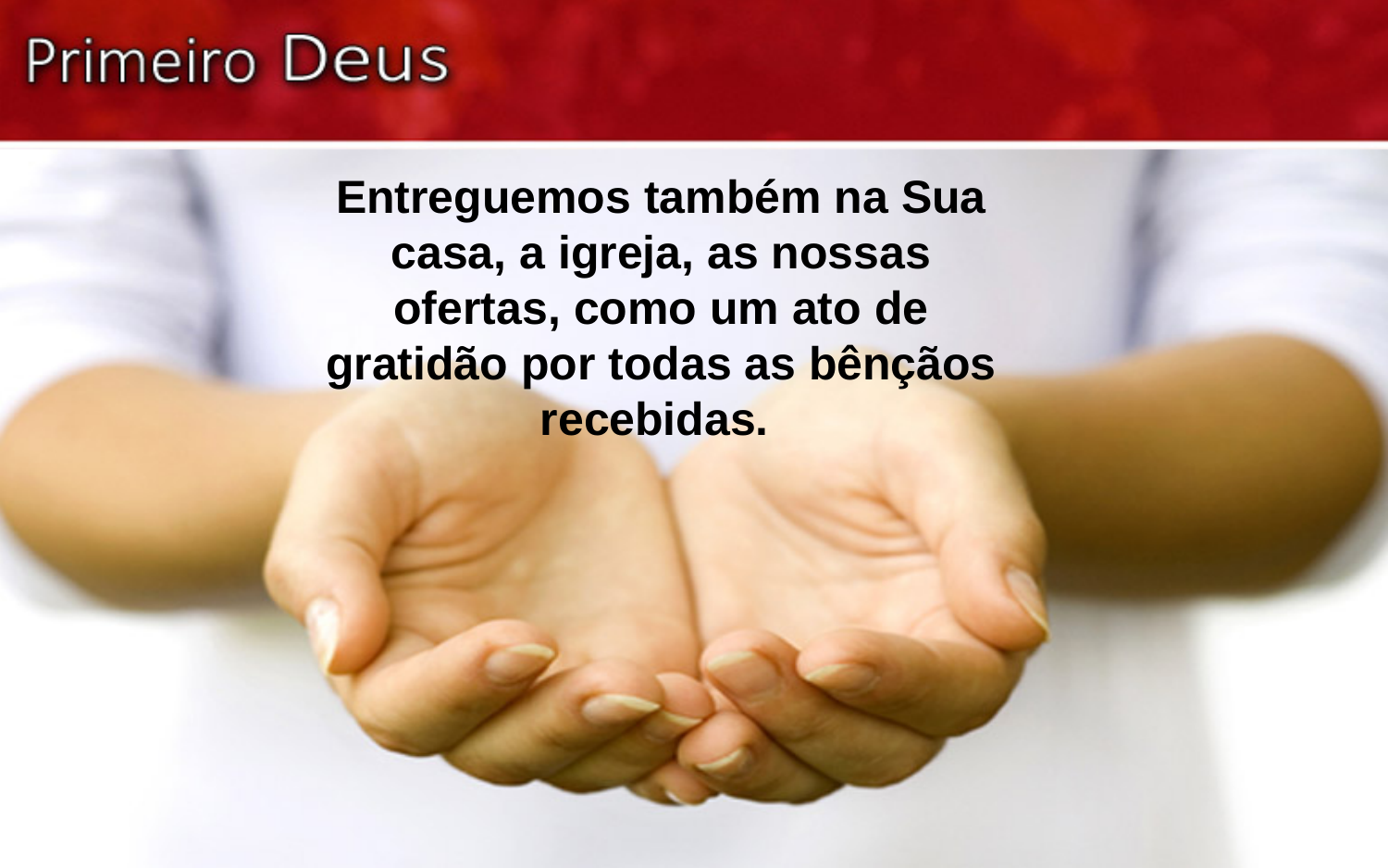

Entreguemos também na Sua casa, a igreja, as nossas ofertas, como um ato de gratidão por todas as bênçãos recebidas.